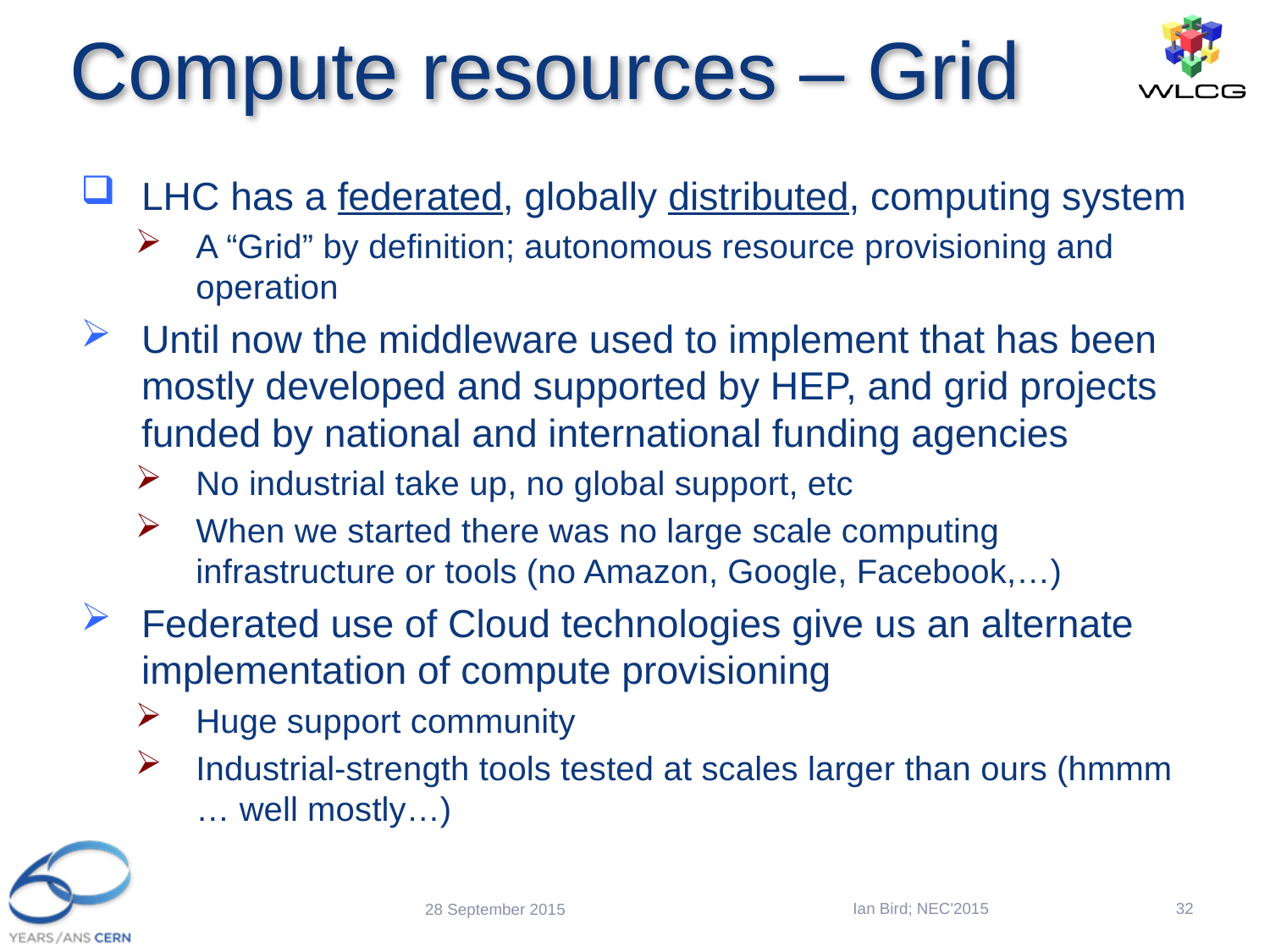

# Compute resources – Grid
LHC has a federated, globally distributed, computing system
A “Grid” by definition; autonomous resource provisioning and operation
Until now the middleware used to implement that has been mostly developed and supported by HEP, and grid projects funded by national and international funding agencies
No industrial take up, no global support, etc
When we started there was no large scale computing infrastructure or tools (no Amazon, Google, Facebook,…)
Federated use of Cloud technologies give us an alternate implementation of compute provisioning
Huge support community
Industrial-strength tools tested at scales larger than ours (hmmm … well mostly…)
Ian Bird; NEC'2015
32
28 September 2015